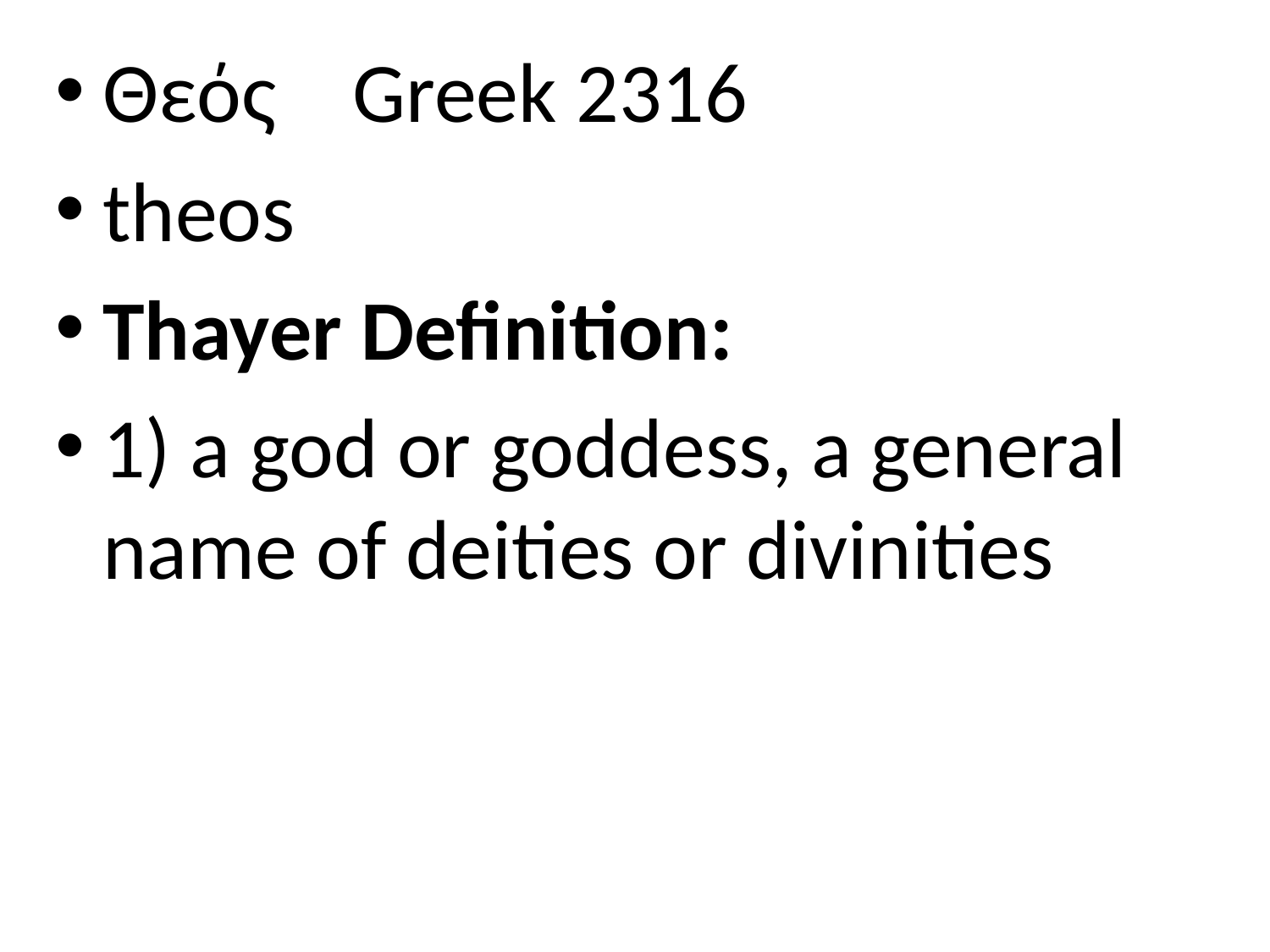

Θεός    Greek 2316
theos
Thayer Definition:
1) a god or goddess, a general name of deities or divinities